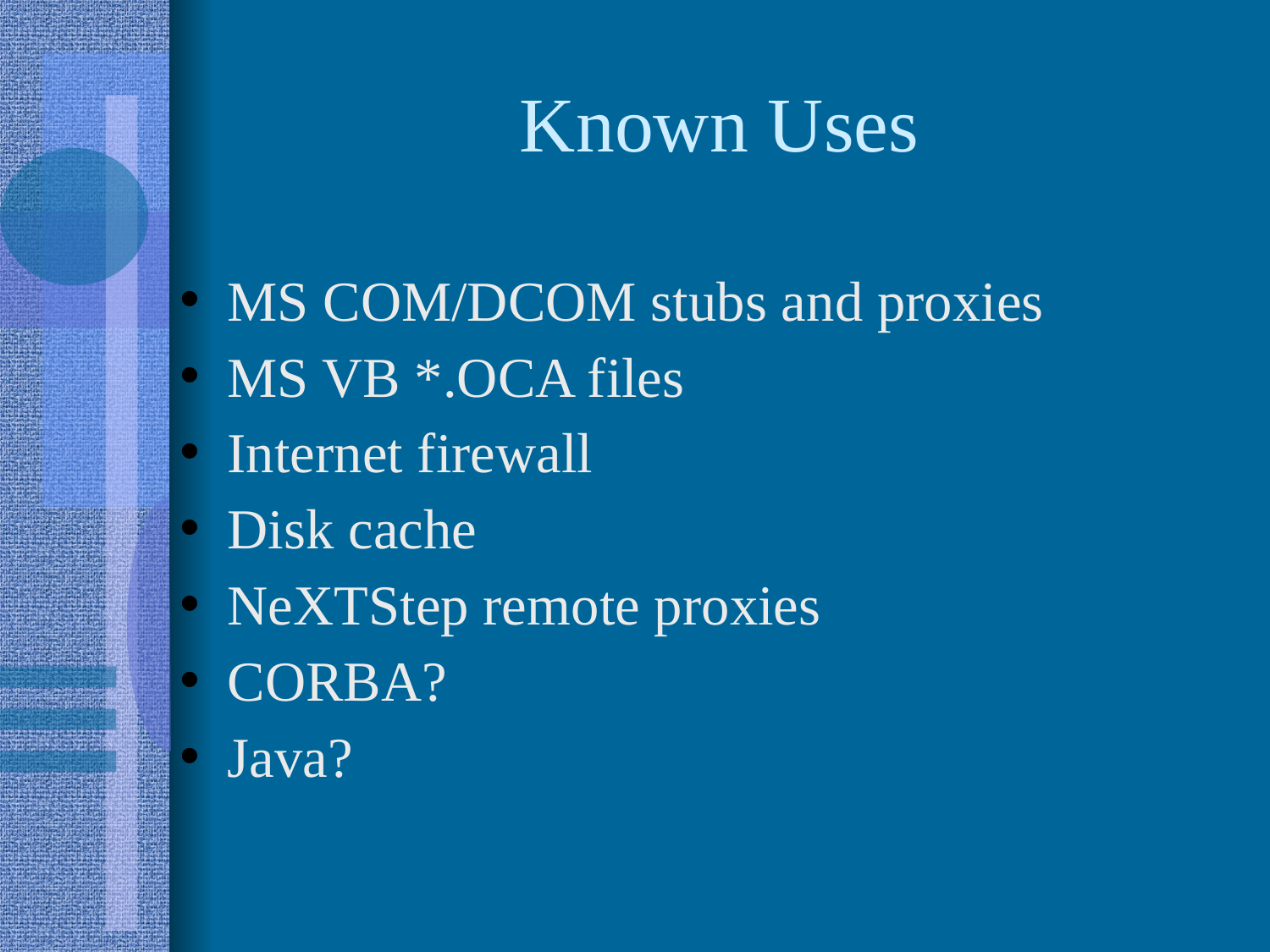

Known Uses
MS COM/DCOM stubs and proxies
MS VB *.OCA files
Internet firewall
Disk cache
NeXTStep remote proxies
CORBA?
Java?